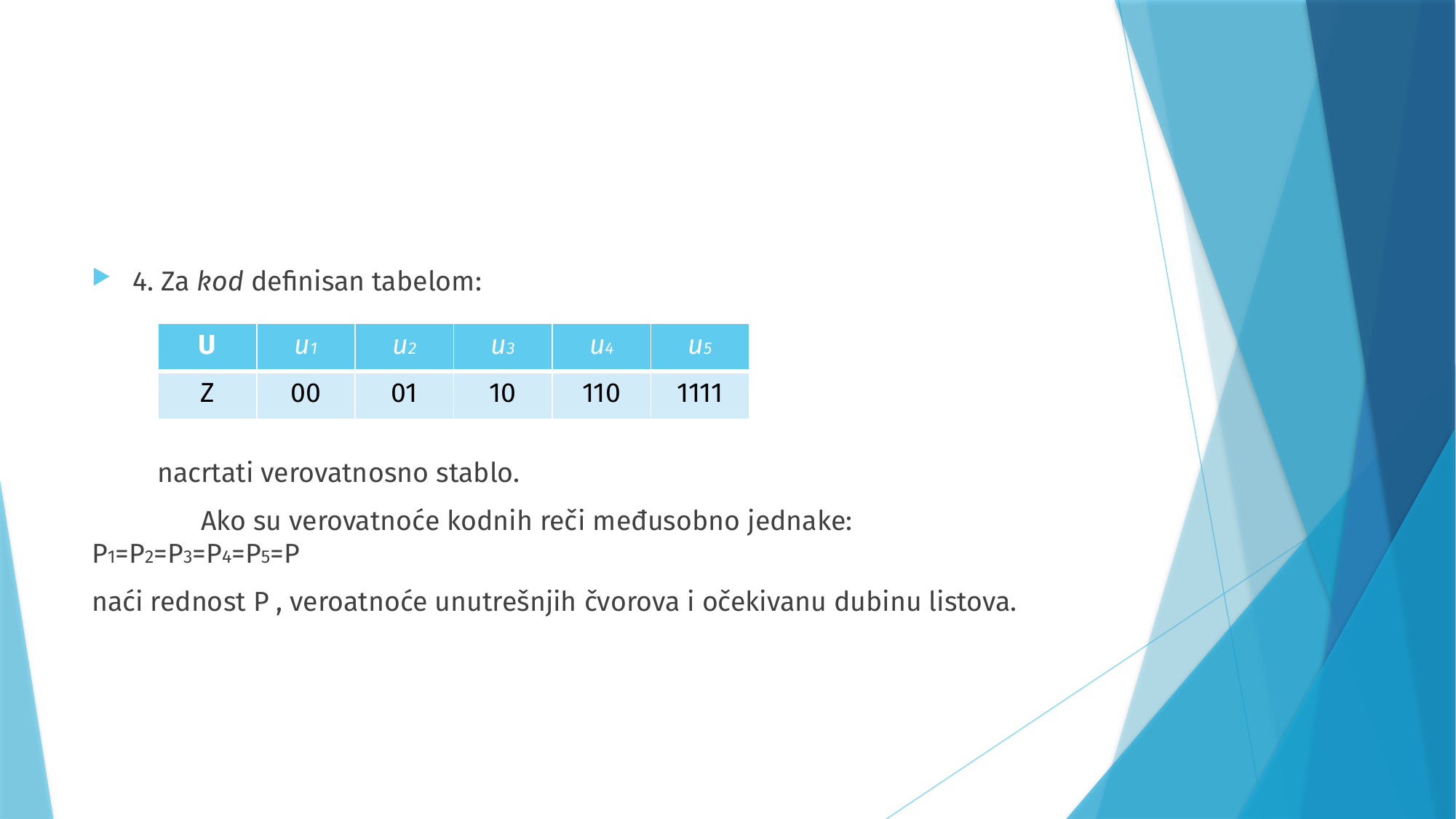

#
4. Za kod definisan tabelom:

         nacrtati verovatnosno stablo.
	Ako su verovatnoće kodnih reči međusobno jednake:       P1=P2=P3=P4=P5=P
naći rednost P , veroatnoće unutrešnjih čvorova i očekivanu dubinu listova.

| U | u1 | u2 | u3 | u4 | u5 |
| --- | --- | --- | --- | --- | --- |
| Z | 00 | 01 | 10 | 110 | 1111 |